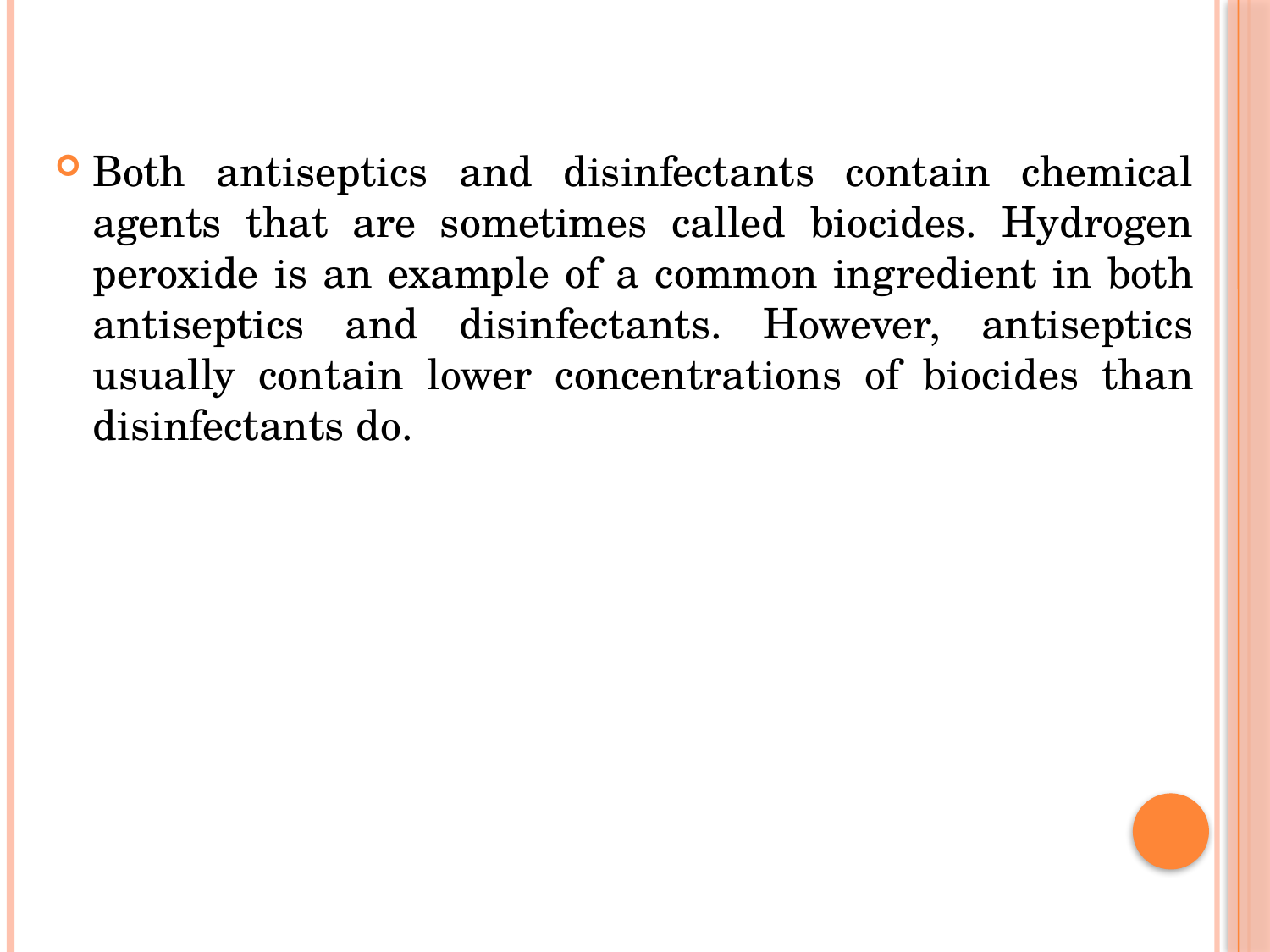

#
Both antiseptics and disinfectants contain chemical agents that are sometimes called biocides. Hydrogen peroxide is an example of a common ingredient in both antiseptics and disinfectants. However, antiseptics usually contain lower concentrations of biocides than disinfectants do.